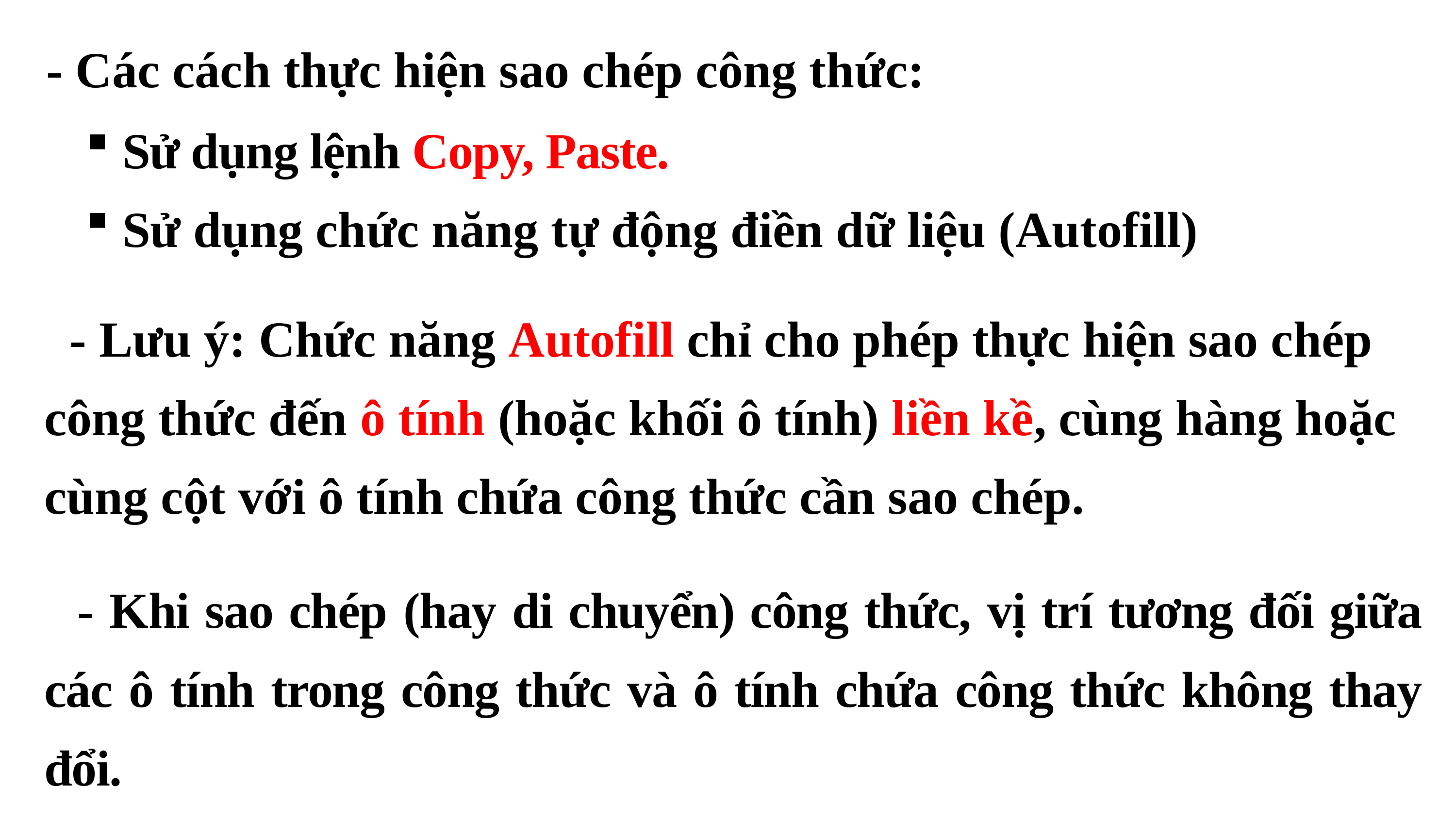

- Các cách thực hiện sao chép công thức:
Sử dụng lệnh Copy, Paste.
Sử dụng chức năng tự động điền dữ liệu (Autofill)
  - Lưu ý: Chức năng Autofill chỉ cho phép thực hiện sao chép công thức đến ô tính (hoặc khối ô tính) liền kề, cùng hàng hoặc cùng cột với ô tính chứa công thức cần sao chép.
  - Khi sao chép (hay di chuyển) công thức, vị trí tương đối giữa các ô tính trong công thức và ô tính chứa công thức không thay đổi.